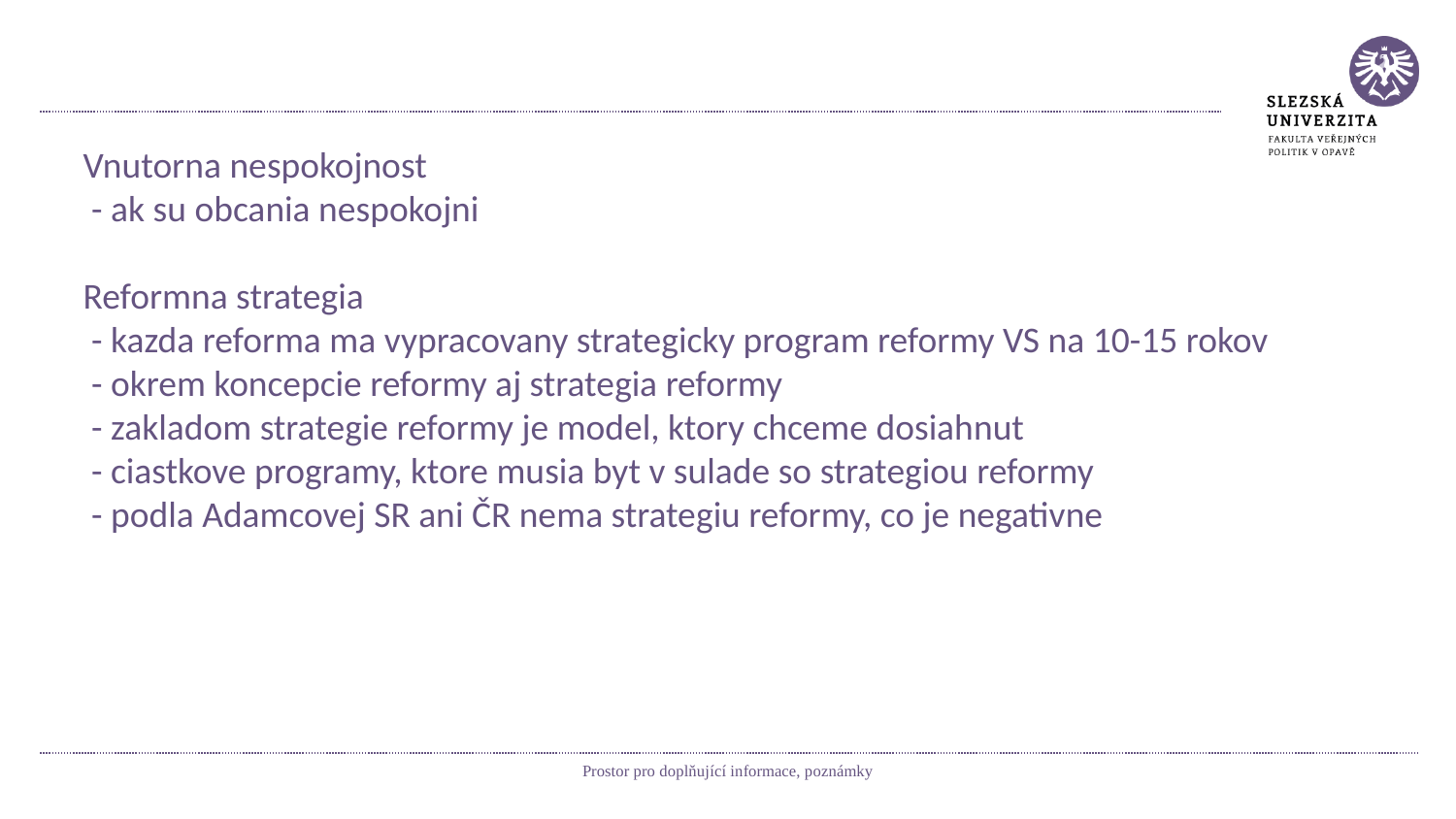

#
Vnutorna nespokojnost
 - ak su obcania nespokojni

Reformna strategia
 - kazda reforma ma vypracovany strategicky program reformy VS na 10-15 rokov
 - okrem koncepcie reformy aj strategia reformy
 - zakladom strategie reformy je model, ktory chceme dosiahnut
 - ciastkove programy, ktore musia byt v sulade so strategiou reformy
 - podla Adamcovej SR ani ČR nema strategiu reformy, co je negativne
Prostor pro doplňující informace, poznámky